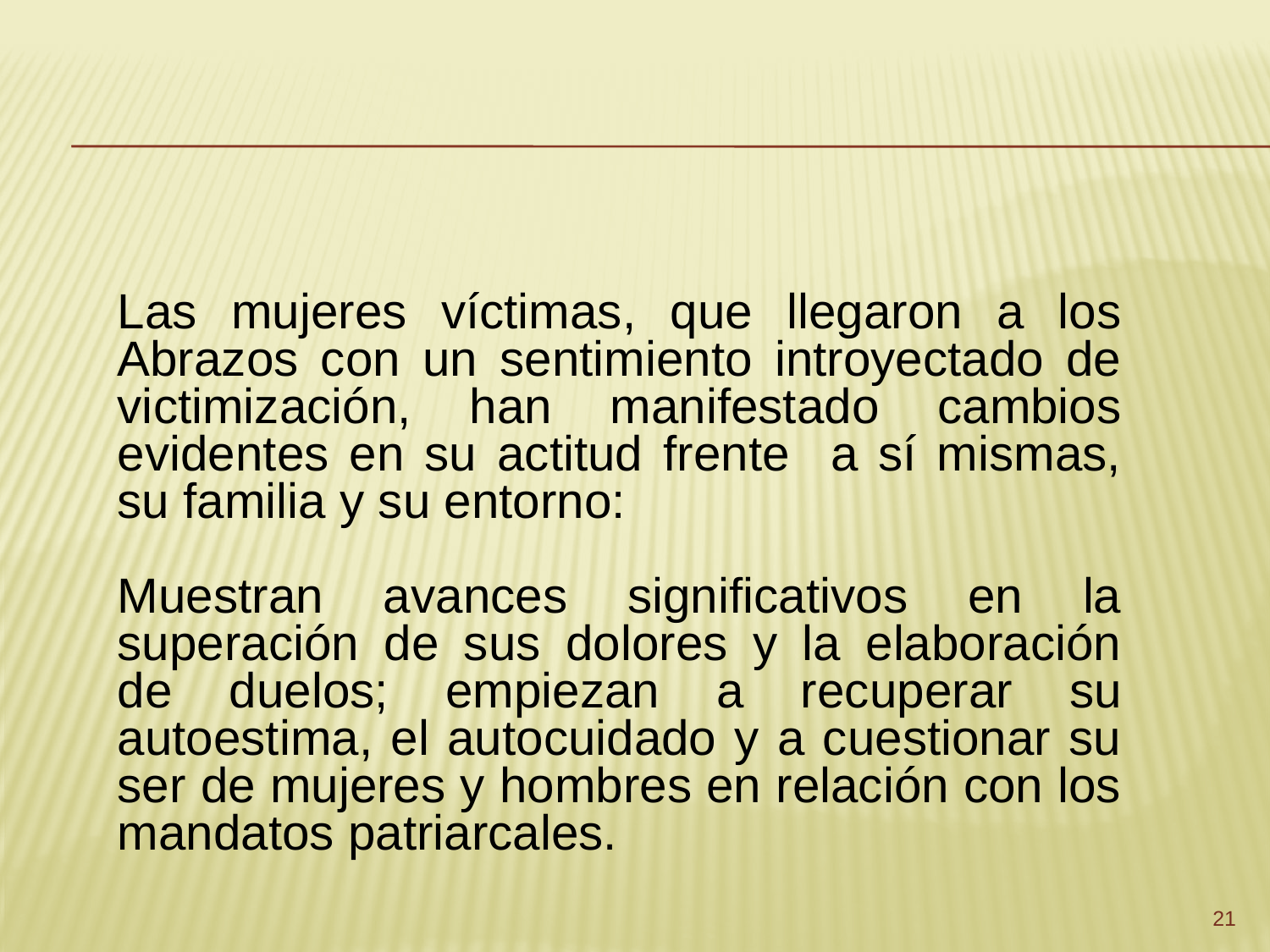

Las mujeres víctimas, que llegaron a los Abrazos con un sentimiento introyectado de victimización, han manifestado cambios evidentes en su actitud frente  a sí mismas, su familia y su entorno:

Muestran avances significativos en la superación de sus dolores y la elaboración de duelos; empiezan a recuperar su autoestima, el autocuidado y a cuestionar su ser de mujeres y hombres en relación con los mandatos patriarcales.

21